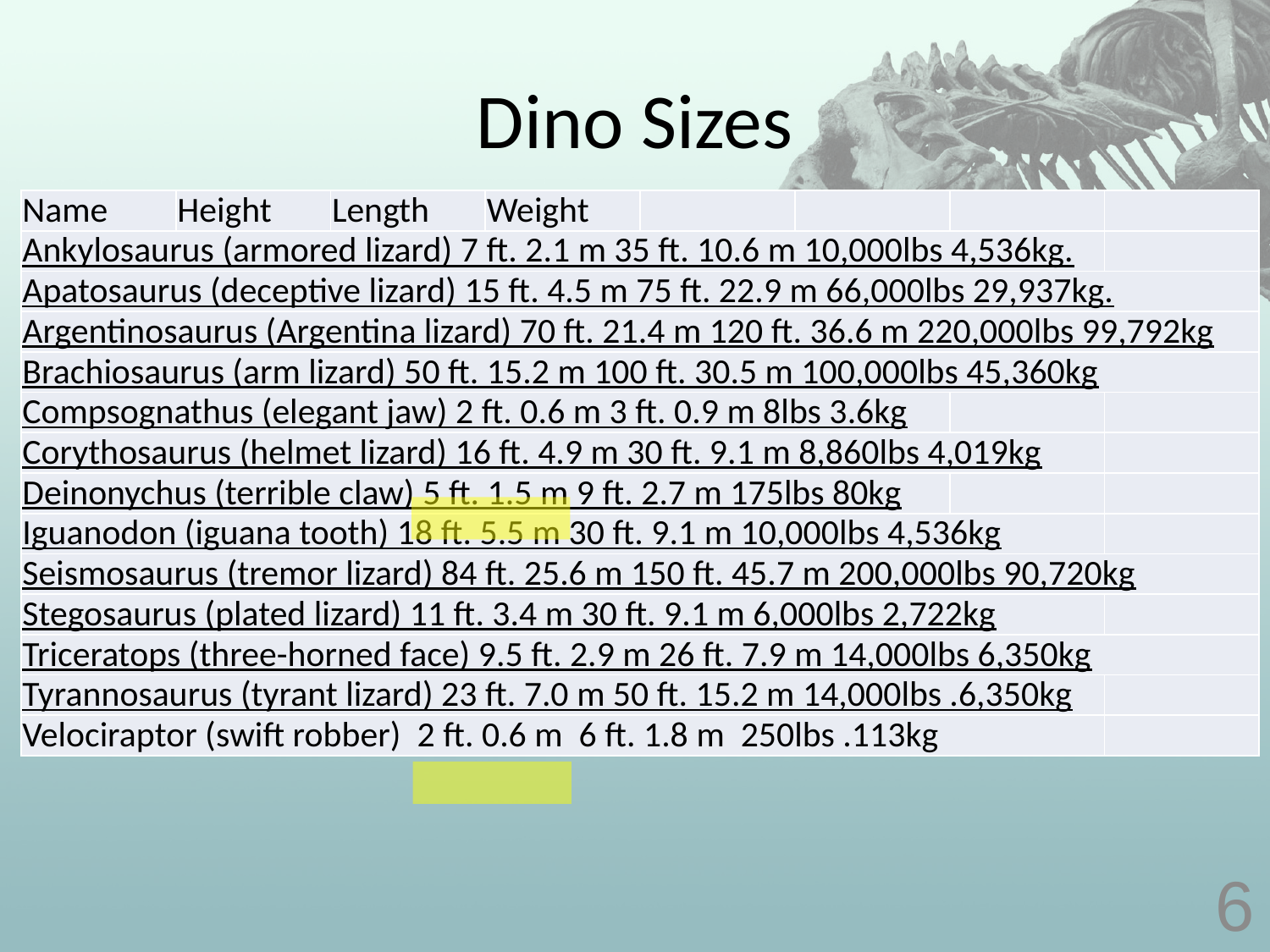

# Dino Sizes
| Name | Height | Length | Weight |  |  |  |  |
| --- | --- | --- | --- | --- | --- | --- | --- |
| Ankylosaurus (armored lizard) 7 ft. 2.1 m 35 ft. 10.6 m 10,000lbs 4,536kg. |  |  |  |  |  |  |  |
| Apatosaurus (deceptive lizard) 15 ft. 4.5 m 75 ft. 22.9 m 66,000lbs 29,937kg. |  |  |  |  |  |  |  |
| Argentinosaurus (Argentina lizard) 70 ft. 21.4 m 120 ft. 36.6 m 220,000lbs 99,792kg |  |  |  |  |  |  |  |
| Brachiosaurus (arm lizard) 50 ft. 15.2 m 100 ft. 30.5 m 100,000lbs 45,360kg |  |  |  |  |  |  |  |
| Compsognathus (elegant jaw) 2 ft. 0.6 m 3 ft. 0.9 m 8lbs 3.6kg |  |  |  |  |  |  |  |
| Corythosaurus (helmet lizard) 16 ft. 4.9 m 30 ft. 9.1 m 8,860lbs 4,019kg |  |  |  |  |  |  |  |
| Deinonychus (terrible claw) 5 ft. 1.5 m 9 ft. 2.7 m 175lbs 80kg |  |  |  |  |  |  |  |
| Iguanodon (iguana tooth) 18 ft. 5.5 m 30 ft. 9.1 m 10,000lbs 4,536kg |  |  |  |  |  |  |  |
| Seismosaurus (tremor lizard) 84 ft. 25.6 m 150 ft. 45.7 m 200,000lbs 90,720kg |  |  |  |  |  |  |  |
| Stegosaurus (plated lizard) 11 ft. 3.4 m 30 ft. 9.1 m 6,000lbs 2,722kg |  |  |  |  |  |  |  |
| Triceratops (three-horned face) 9.5 ft. 2.9 m 26 ft. 7.9 m 14,000lbs 6,350kg |  |  |  |  |  |  |  |
| Tyrannosaurus (tyrant lizard) 23 ft. 7.0 m 50 ft. 15.2 m 14,000lbs .6,350kg |  |  |  |  |  |  |  |
| Velociraptor (swift robber) 2 ft. 0.6 m 6 ft. 1.8 m 250lbs .113kg |  |  |  |  |  |  |  |

6